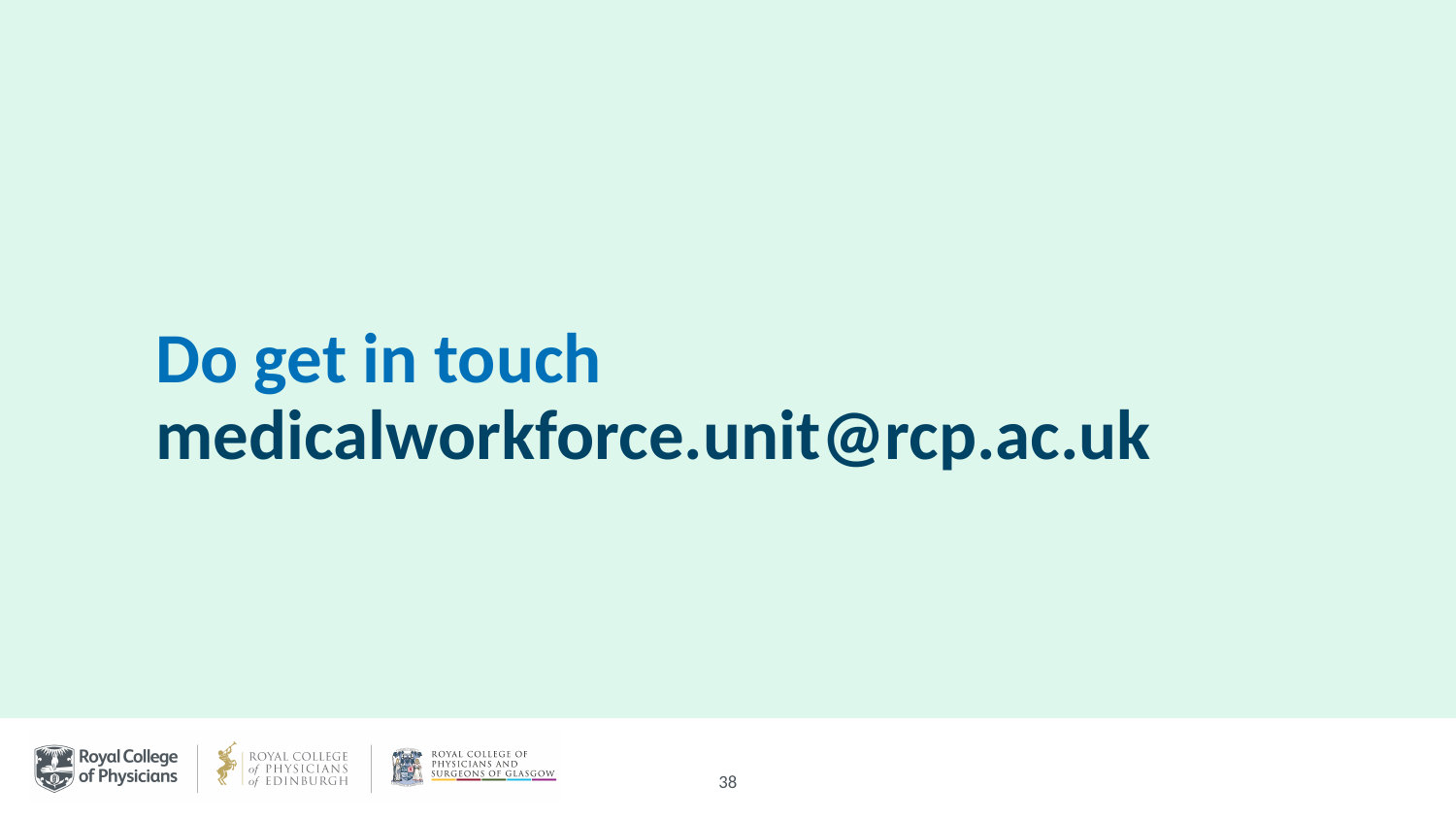

# Do get in touch medicalworkforce.unit@rcp.ac.uk
38